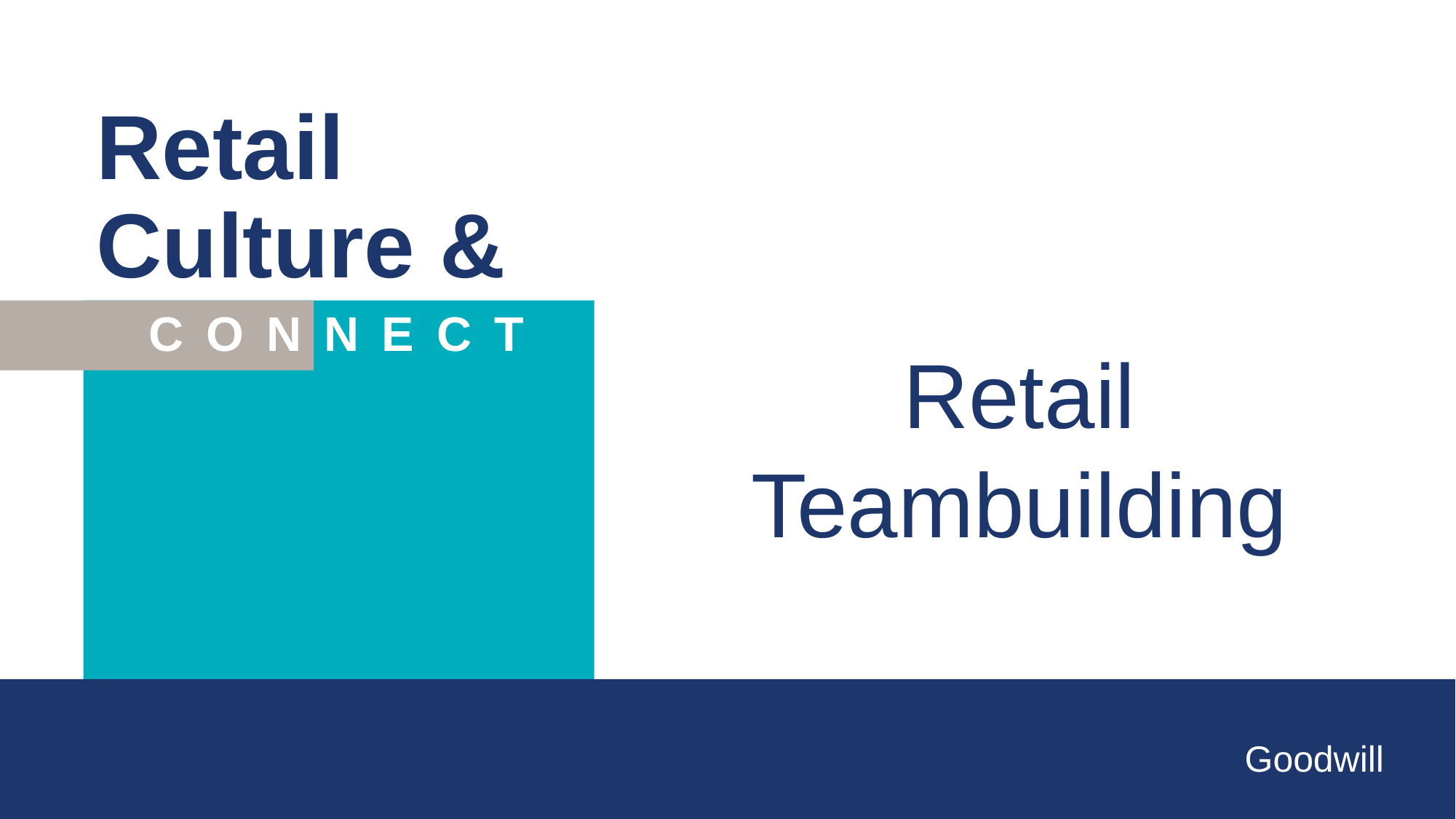

Retail
Culture &
C O N N E C T

Retail Teambuilding

Goodwill